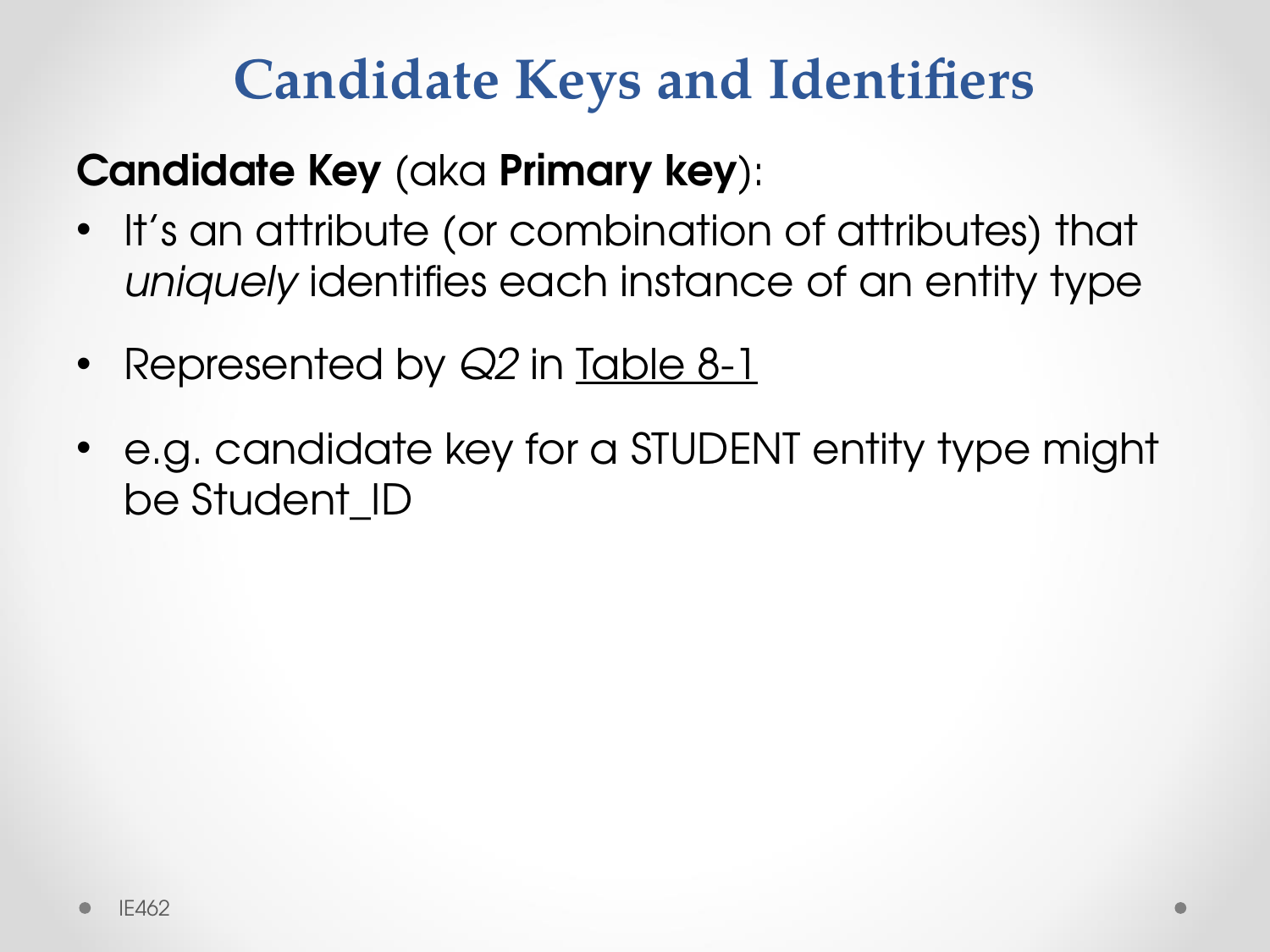

# Candidate Keys and Identifiers
Candidate Key (aka Primary key):
It’s an attribute (or combination of attributes) that uniquely identifies each instance of an entity type

Represented by Q2 in Table 8-1

e.g. candidate key for a STUDENT entity type might be Student_ID

IE462